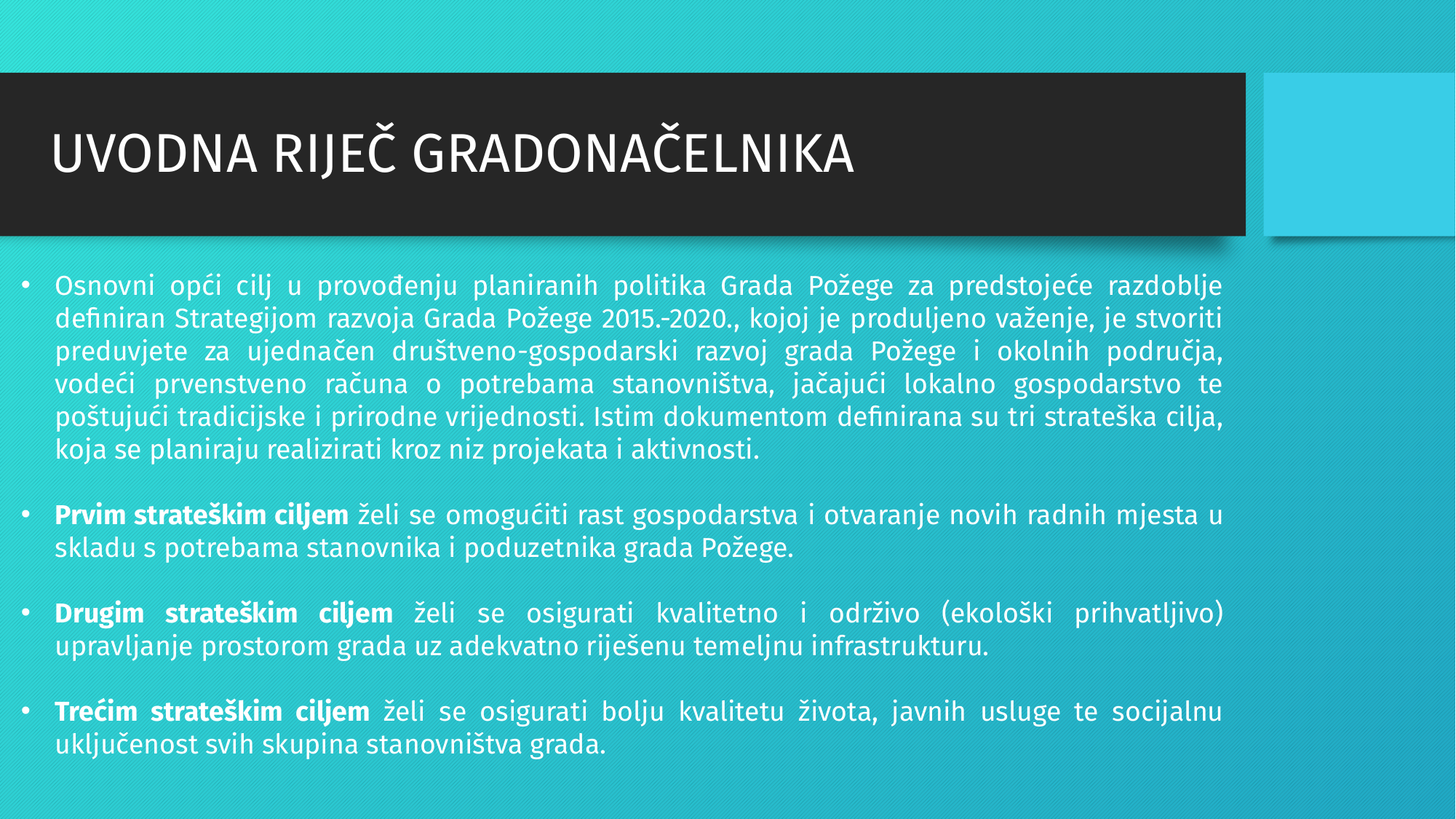

# UVODNA RIJEČ GRADONAČELNIKA
Osnovni opći cilj u provođenju planiranih politika Grada Požege za predstojeće razdoblje definiran Strategijom razvoja Grada Požege 2015.-2020., kojoj je produljeno važenje, je stvoriti preduvjete za ujednačen društveno-gospodarski razvoj grada Požege i okolnih područja, vodeći prvenstveno računa o potrebama stanovništva, jačajući lokalno gospodarstvo te poštujući tradicijske i prirodne vrijednosti. Istim dokumentom definirana su tri strateška cilja, koja se planiraju realizirati kroz niz projekata i aktivnosti.

Prvim strateškim ciljem želi se omogućiti rast gospodarstva i otvaranje novih radnih mjesta u skladu s potrebama stanovnika i poduzetnika grada Požege.

Drugim strateškim ciljem želi se osigurati kvalitetno i održivo (ekološki prihvatljivo) upravljanje prostorom grada uz adekvatno riješenu temeljnu infrastrukturu.

Trećim strateškim ciljem želi se osigurati bolju kvalitetu života, javnih usluge te socijalnu uključenost svih skupina stanovništva grada.